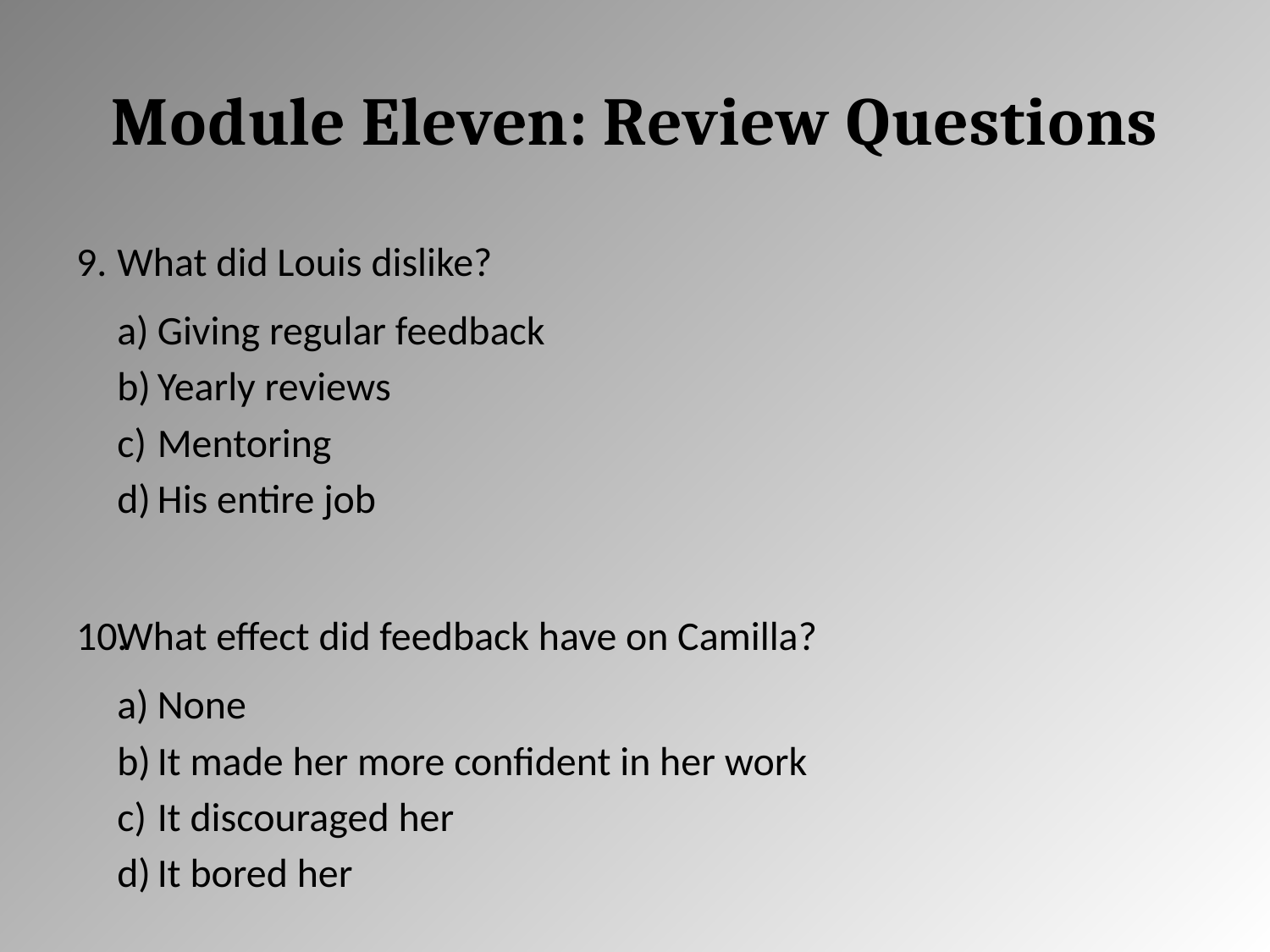

# Module Eleven: Review Questions
What did Louis dislike?
Giving regular feedback
Yearly reviews
Mentoring
His entire job

What effect did feedback have on Camilla?
None
It made her more confident in her work
It discouraged her
It bored her